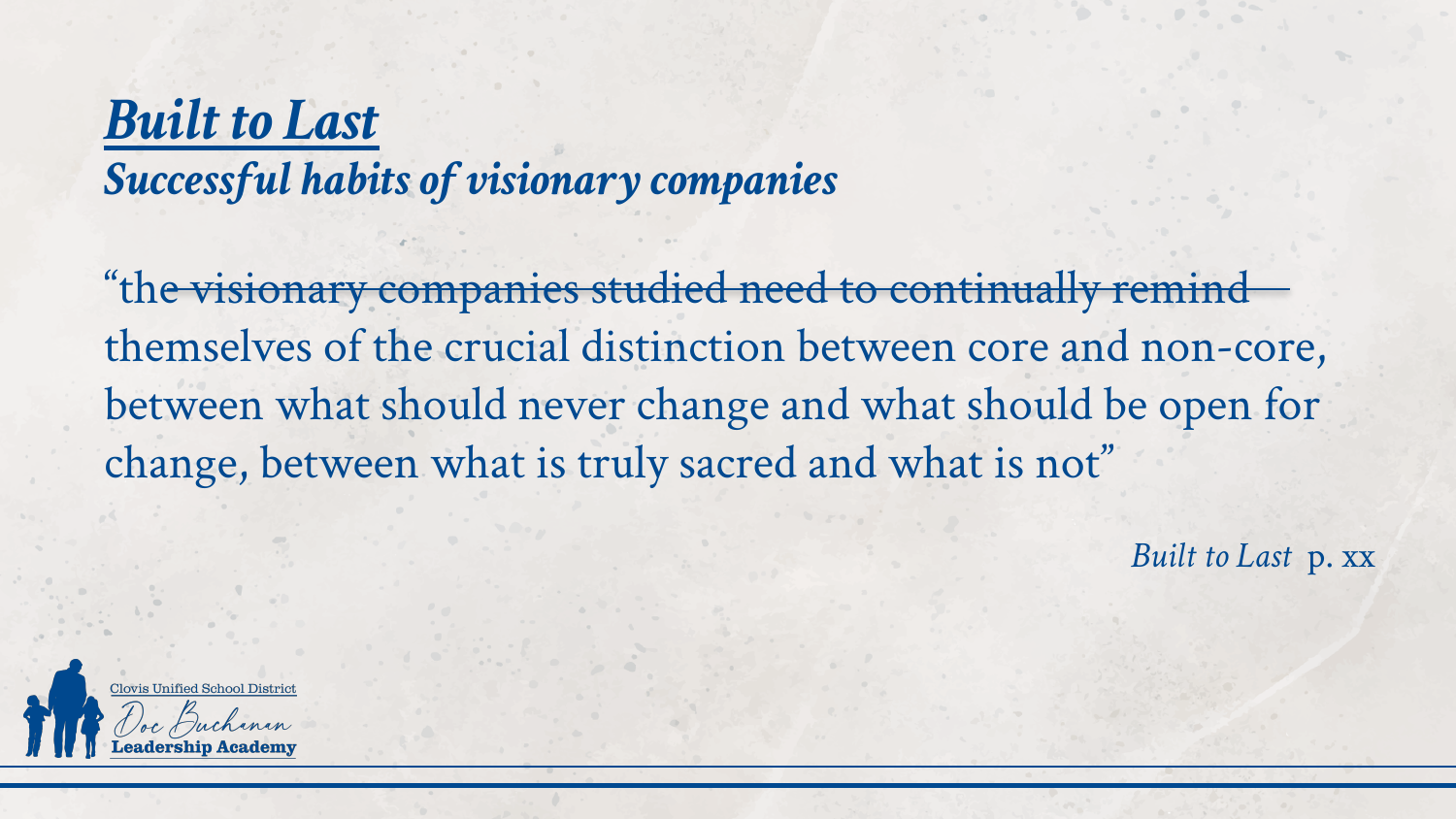

# Built to Last Successful habits of visionary companies
“the visionary companies studied need to continually remind themselves of the crucial distinction between core and non-core, between what should never change and what should be open for change, between what is truly sacred and what is not”
Built to Last  p. xx